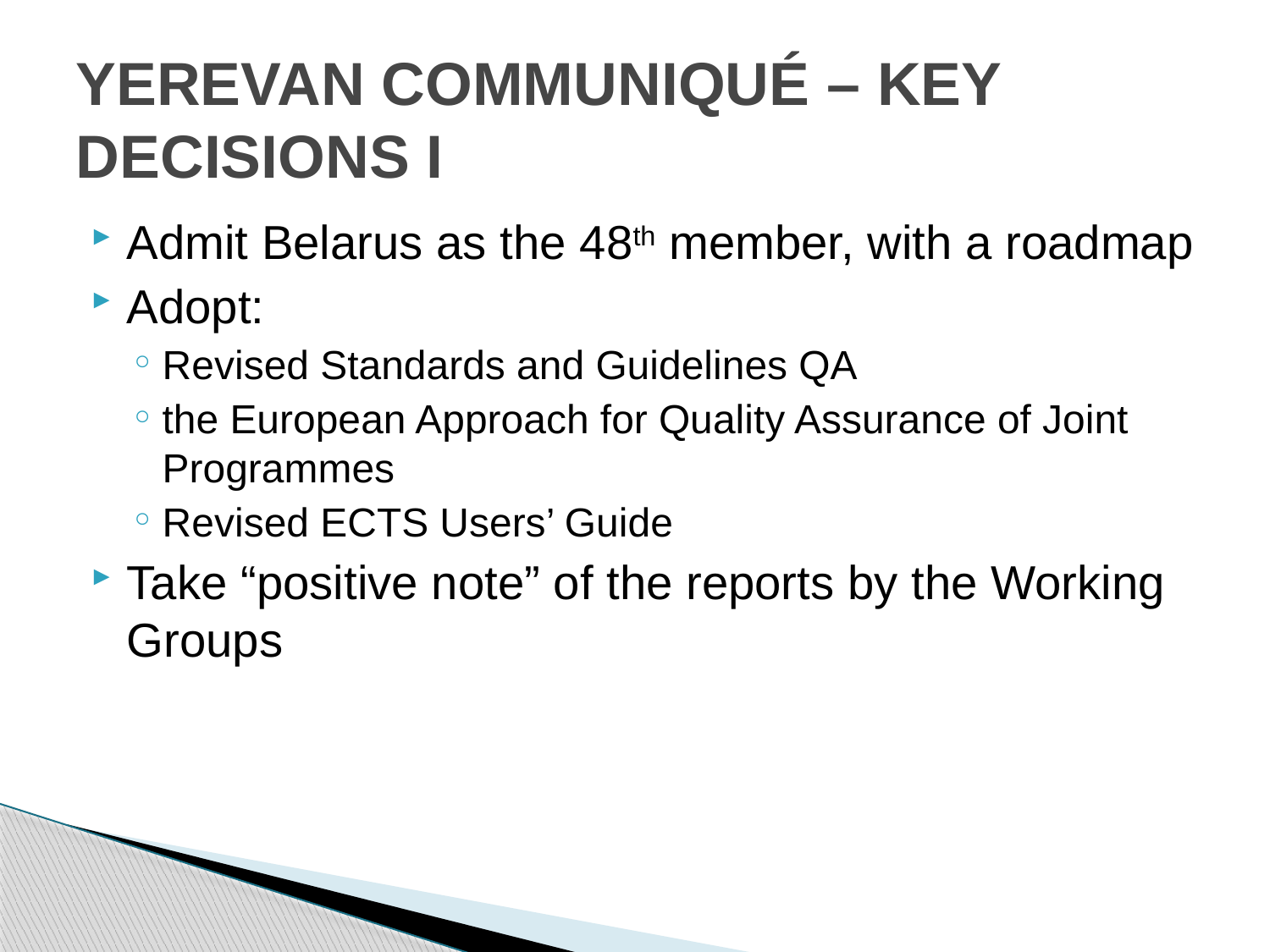

# YEREVAN COMMUNIQUÉ – KEY DECISIONS I
Admit Belarus as the 48th member, with a roadmap
Adopt:
Revised Standards and Guidelines QA
the European Approach for Quality Assurance of Joint Programmes
Revised ECTS Users’ Guide
Take “positive note” of the reports by the Working Groups